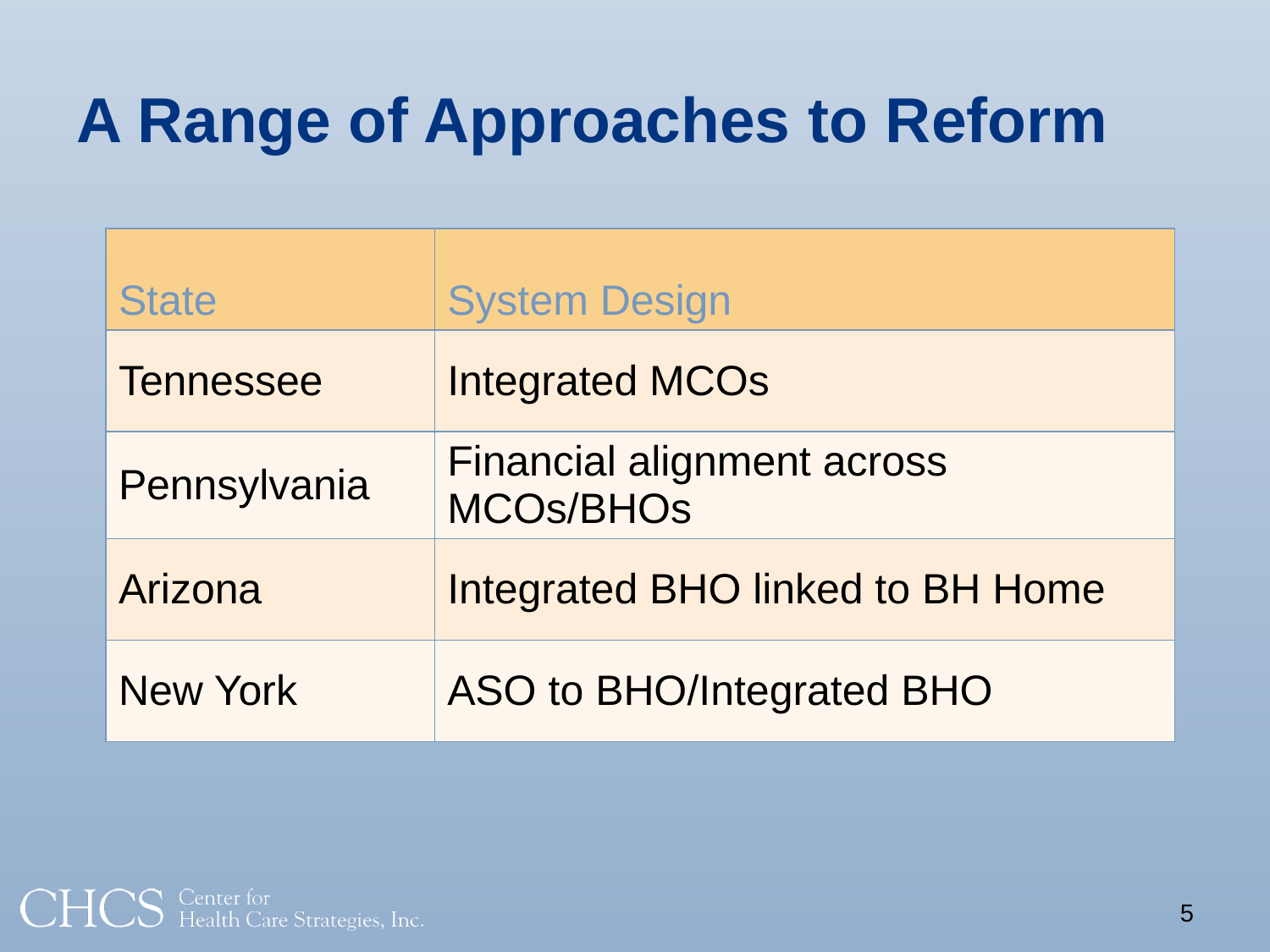

# A Range of Approaches to Reform
| State | System Design |
| --- | --- |
| Tennessee | Integrated MCOs |
| Pennsylvania | Financial alignment across MCOs/BHOs |
| Arizona | Integrated BHO linked to BH Home |
| New York | ASO to BHO/Integrated BHO |
5